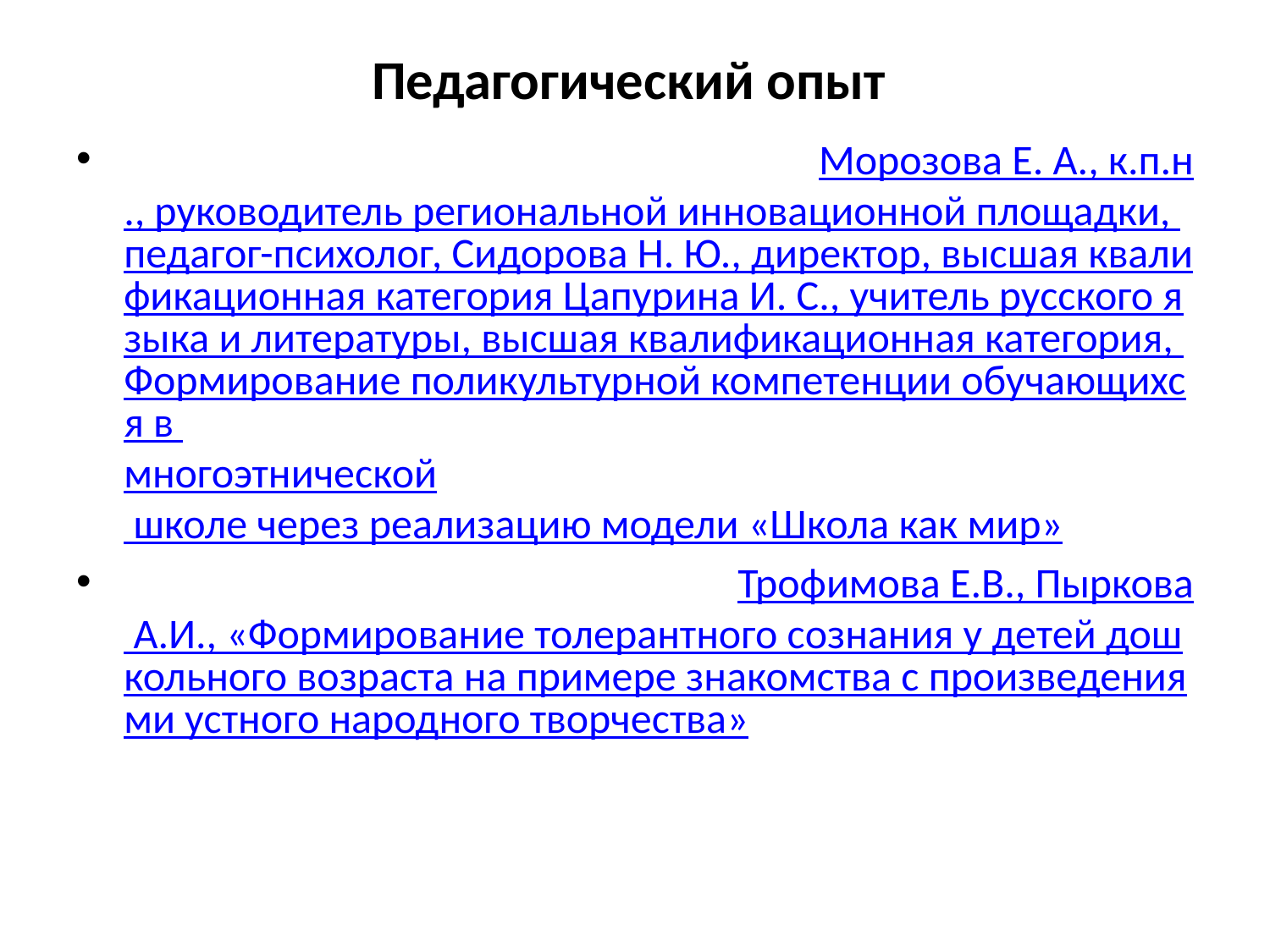

# Педагогический опыт
   Морозова Е. А., к.п.н., руководитель региональной инновационной площадки, педагог-психолог, Сидорова Н. Ю., директор, высшая квалификационная категория Цапурина И. С., учитель русского языка и литературы, высшая квалификационная категория, Формирование поликультурной компетенции обучающихся в многоэтнической школе через реализацию модели «Школа как мир»
   Трофимова Е.В., Пыркова А.И., «Формирование толерантного сознания у детей дошкольного возраста на примере знакомства с произведениями устного народного творчества»